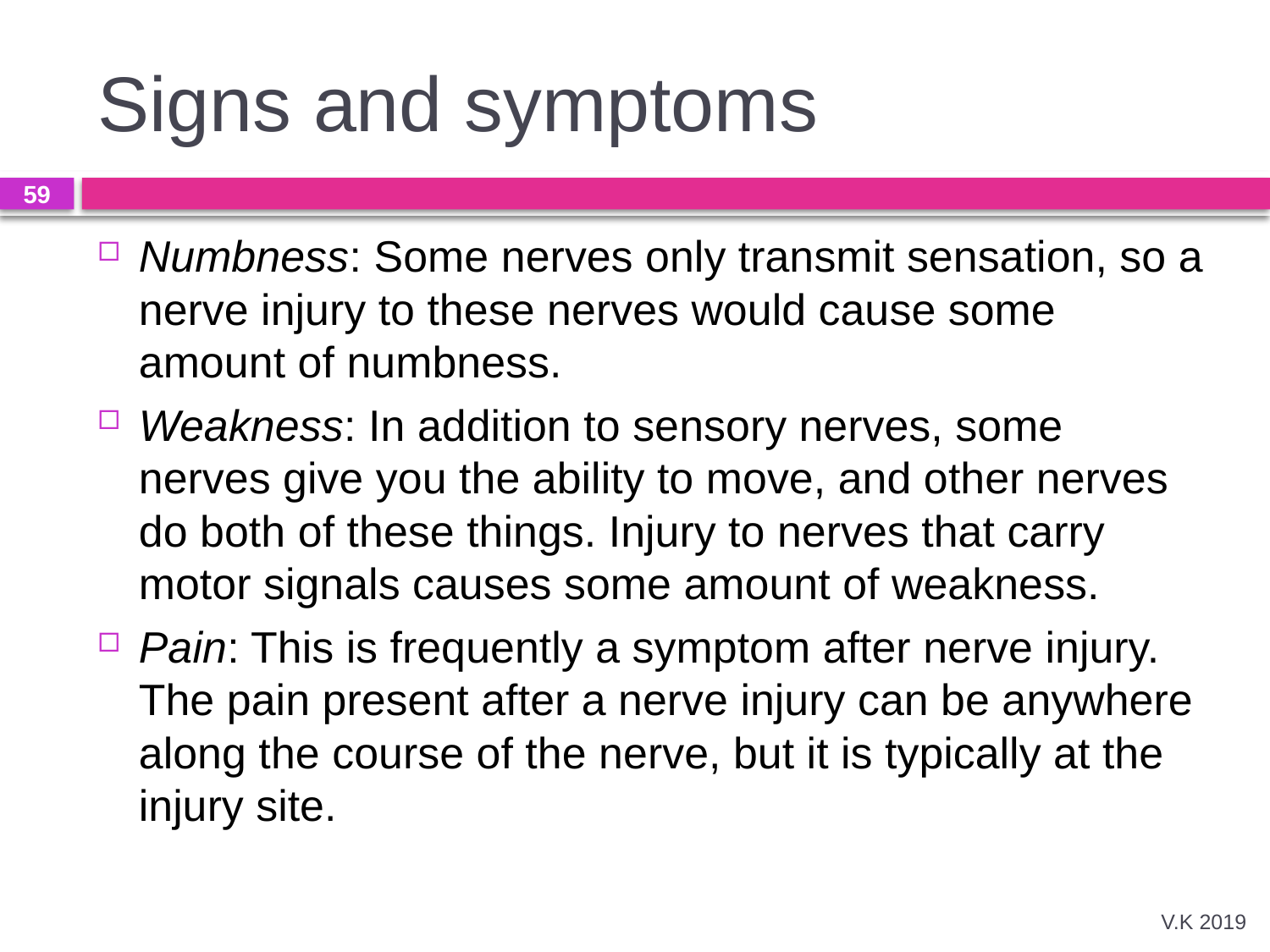

# Signs and symptoms
59
Numbness: Some nerves only transmit sensation, so a nerve injury to these nerves would cause some amount of numbness.
Weakness: In addition to sensory nerves, some nerves give you the ability to move, and other nerves do both of these things. Injury to nerves that carry motor signals causes some amount of weakness.
Pain: This is frequently a symptom after nerve injury. The pain present after a nerve injury can be anywhere along the course of the nerve, but it is typically at the injury site.

V.K 2019